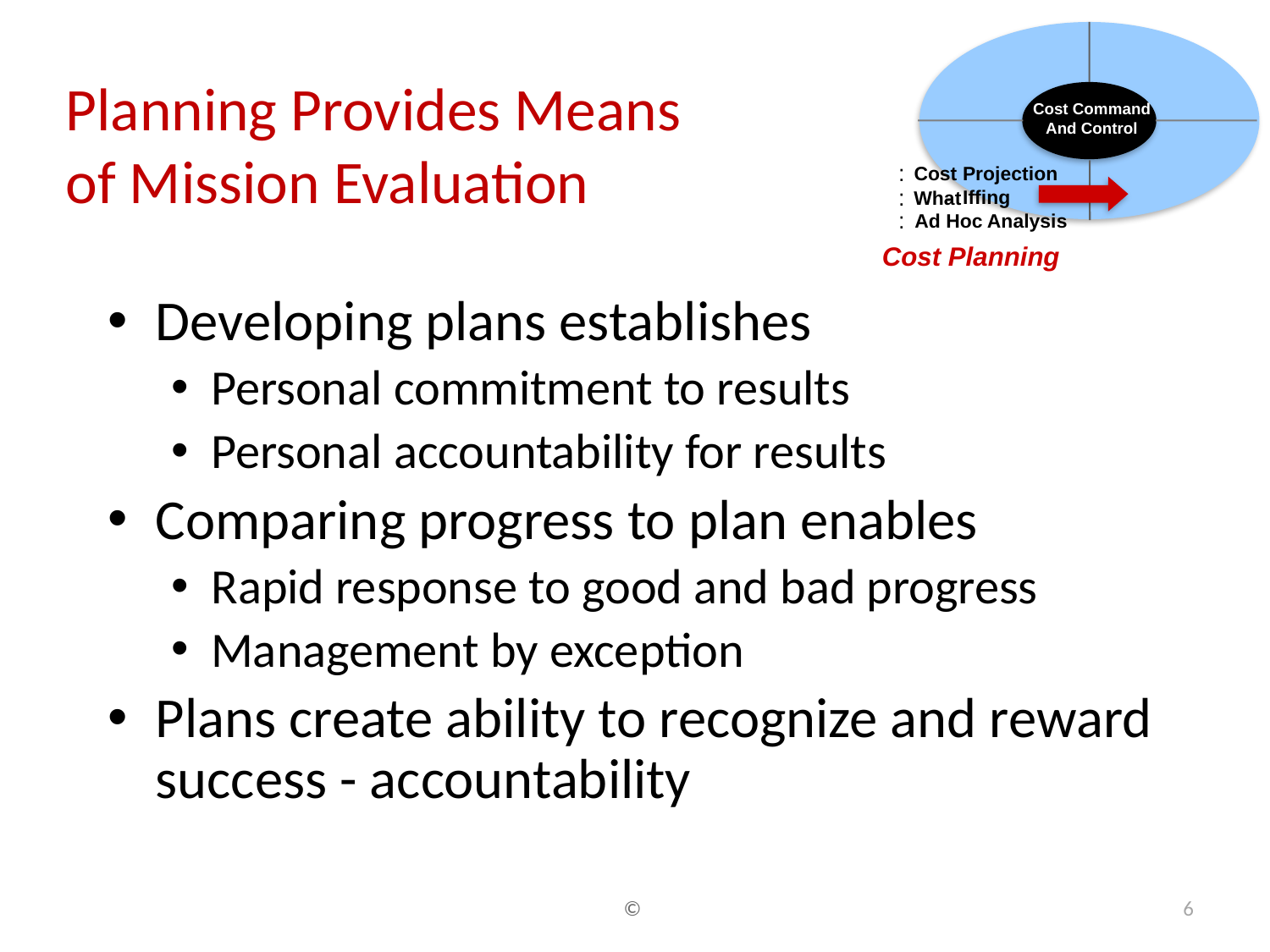

Cost Command
And Control

:

 Cost Projection

:

Iffing
 What
-
:

 Ad Hoc Analysis

Cost Planning
# Planning Provides Means of Mission Evaluation
Developing plans establishes
Personal commitment to results
Personal accountability for results
Comparing progress to plan enables
Rapid response to good and bad progress
Management by exception
Plans create ability to recognize and reward success - accountability
©
6